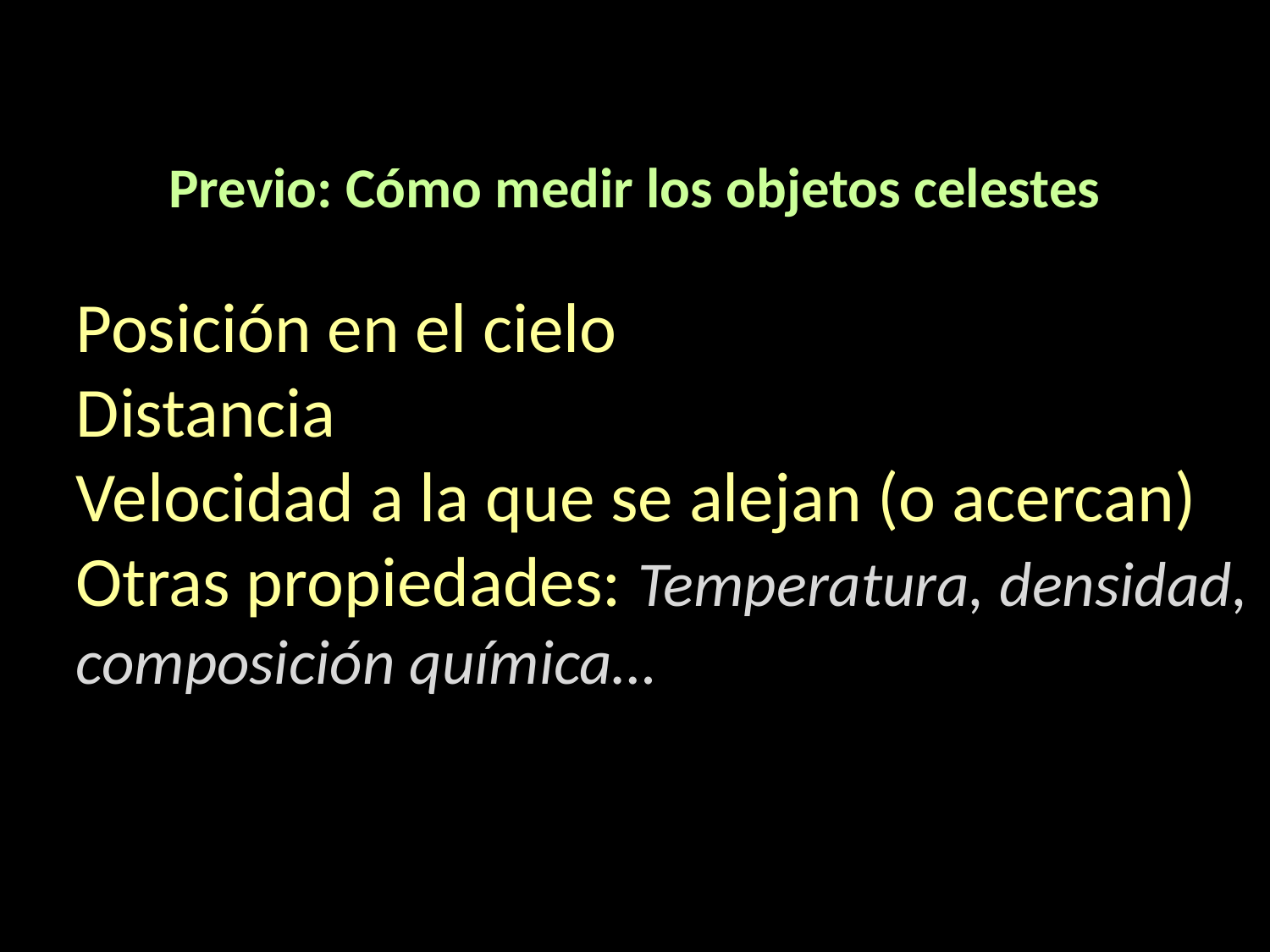

Previo: Cómo medir los objetos celestes
Posición en el cielo
Distancia
Velocidad a la que se alejan (o acercan)
Otras propiedades: Temperatura, densidad, composición química…